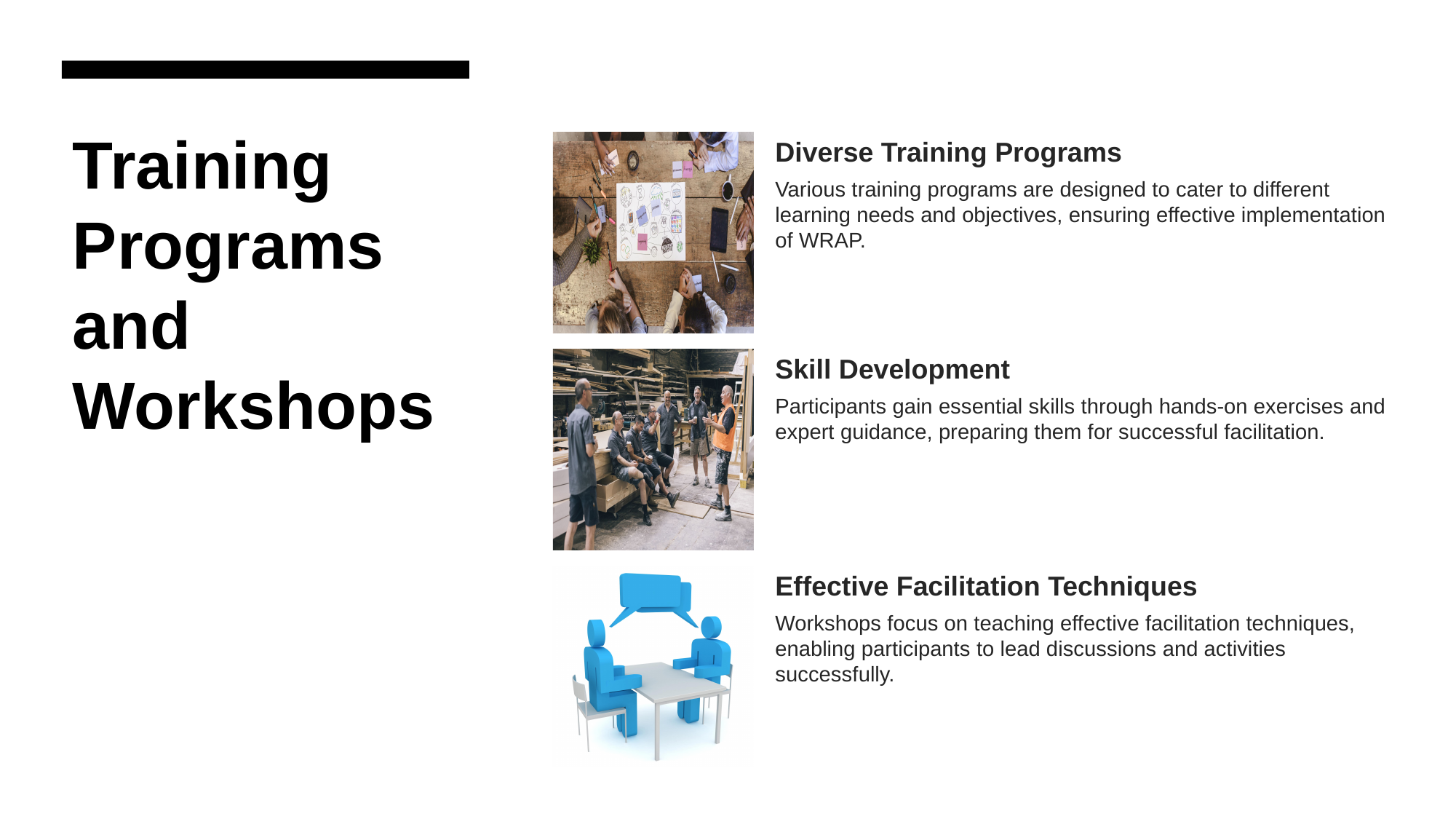

# Training Programs and Workshops
Diverse Training Programs
Various training programs are designed to cater to different learning needs and objectives, ensuring effective implementation of WRAP.
Skill Development
Participants gain essential skills through hands-on exercises and expert guidance, preparing them for successful facilitation.
Effective Facilitation Techniques
Workshops focus on teaching effective facilitation techniques, enabling participants to lead discussions and activities successfully.